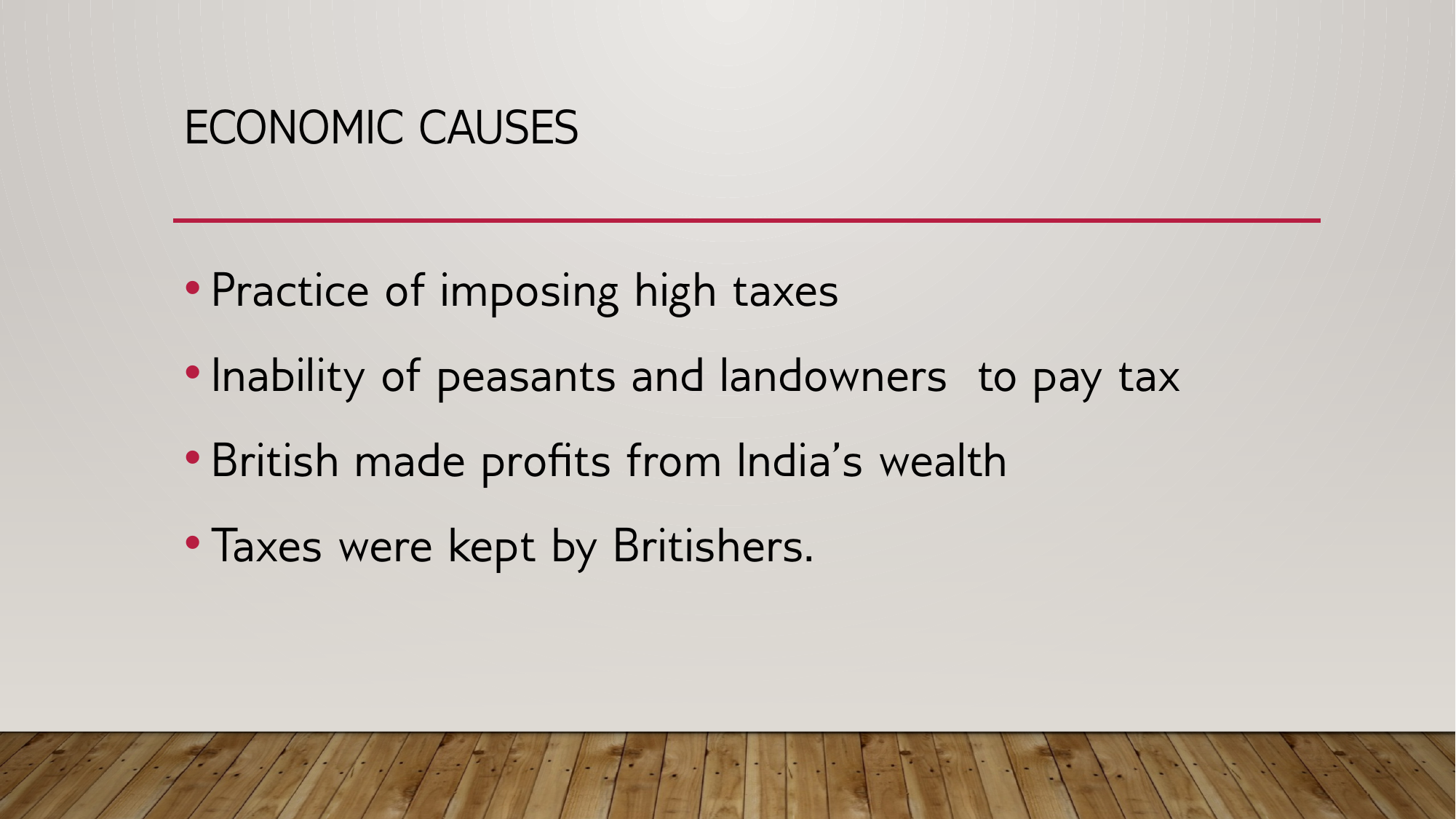

# Economic Causes
Practice of imposing high taxes
Inability of peasants and landowners  to pay tax
British made profits from India’s wealth
Taxes were kept by Britishers.